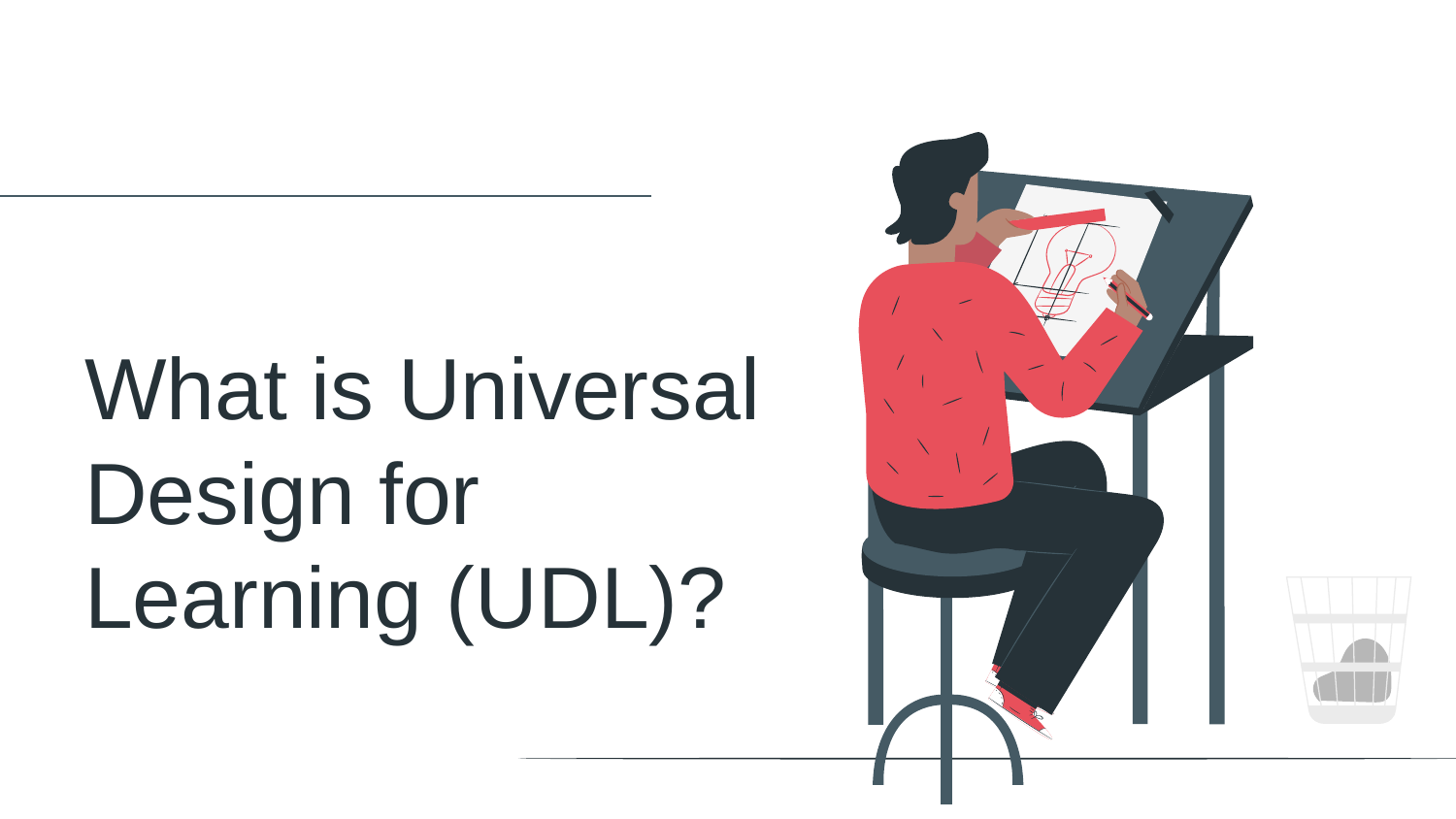

# What is Universal Design for Learning (UDL)?